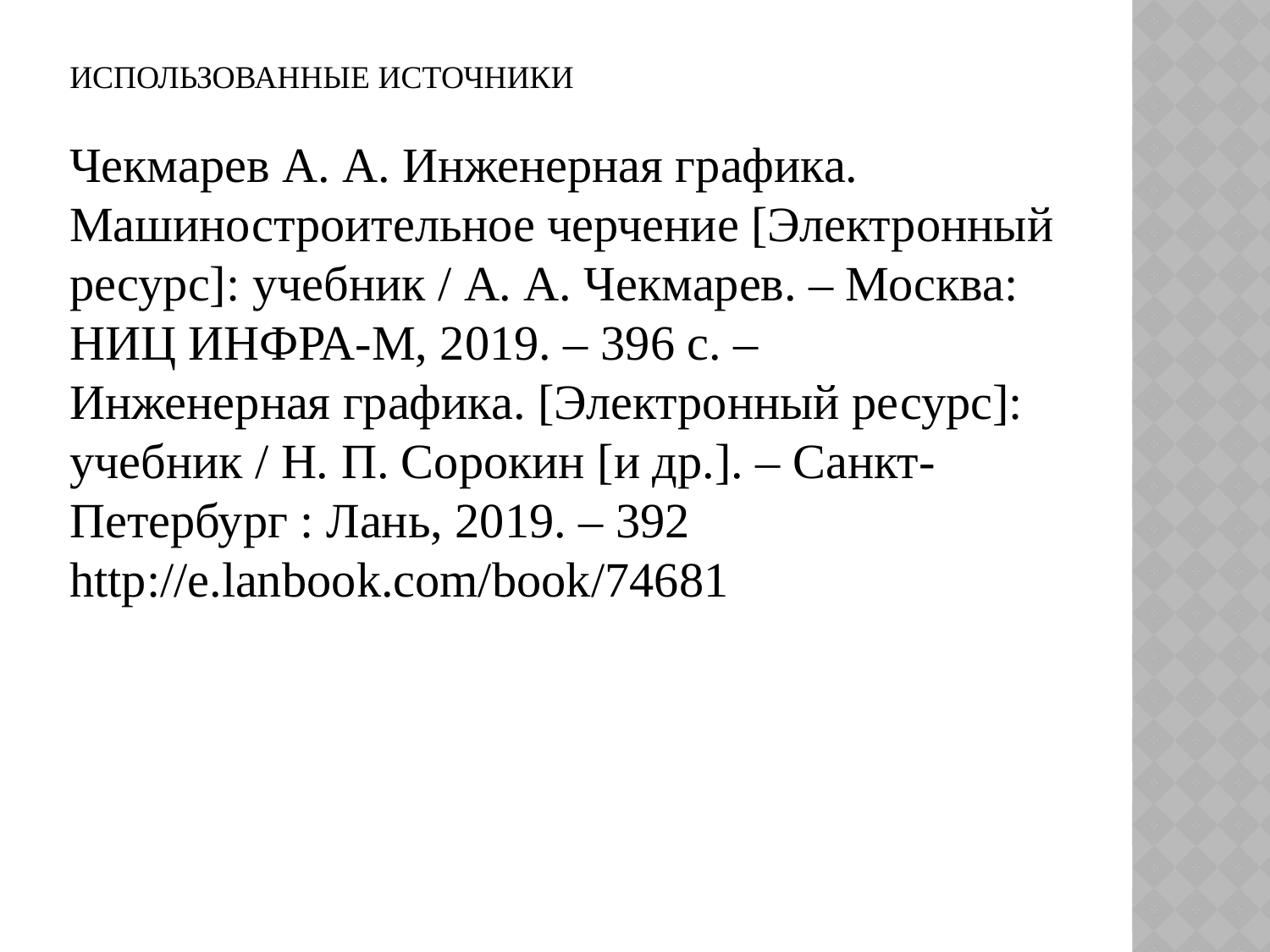

ИСПОЛЬЗОВАННЫЕ ИСТОЧНИКИ

Чекмарев А. А. Инженерная графика. Машиностроительное черчение [Электронный ресурс]: учебник / А. А. Чекмарев. – Москва: НИЦ ИНФРА-М, 2019. – 396 с. –
Инженерная графика. [Электронный ресурс]: учебник / Н. П. Сорокин [и др.]. – Санкт-Петербург : Лань, 2019. – 392 http://e.lanbook.com/book/74681